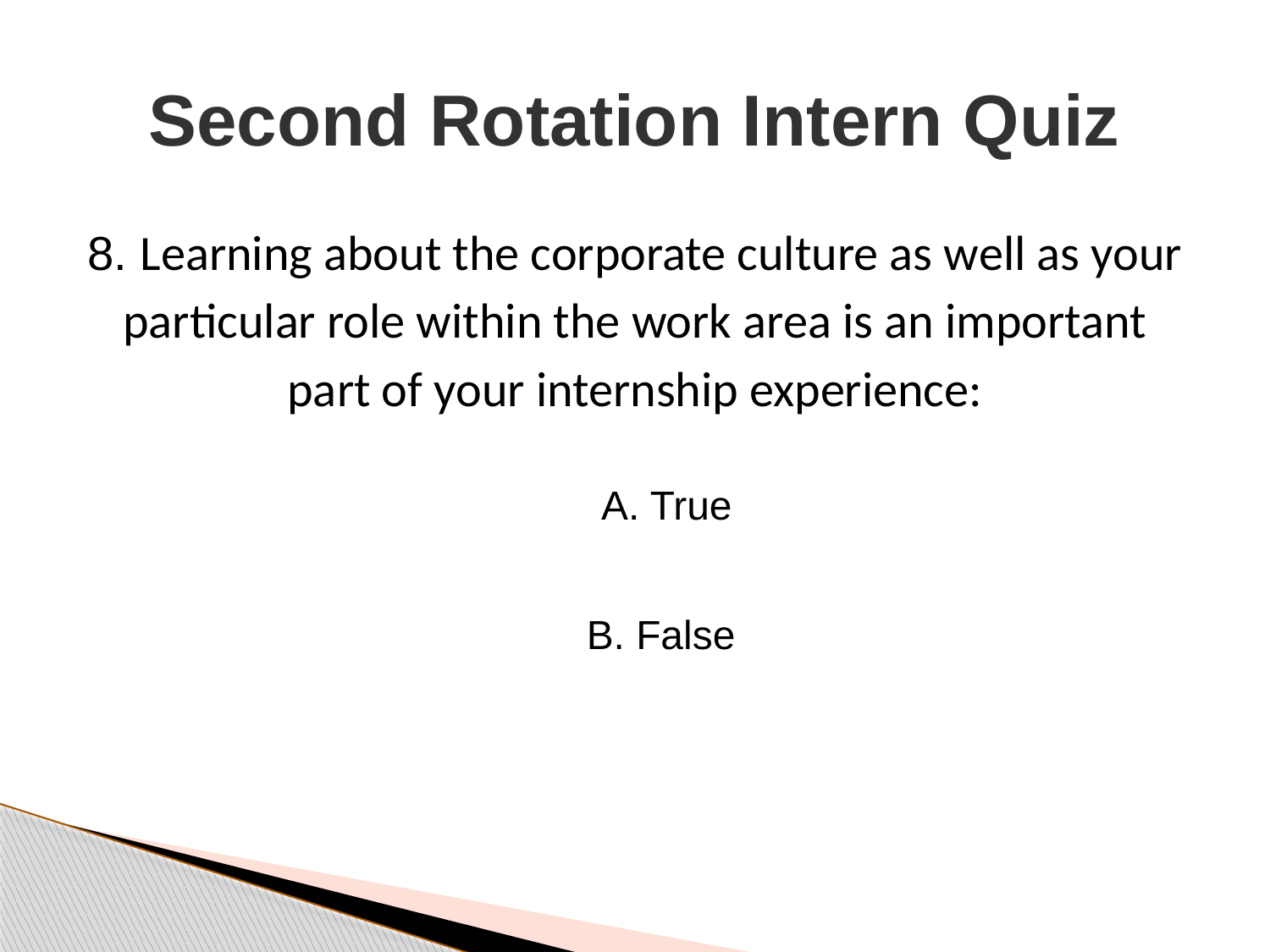

# Second Rotation Intern Quiz
8. Learning about the corporate culture as well as your particular role within the work area is an important part of your internship experience:

A. True

B. False